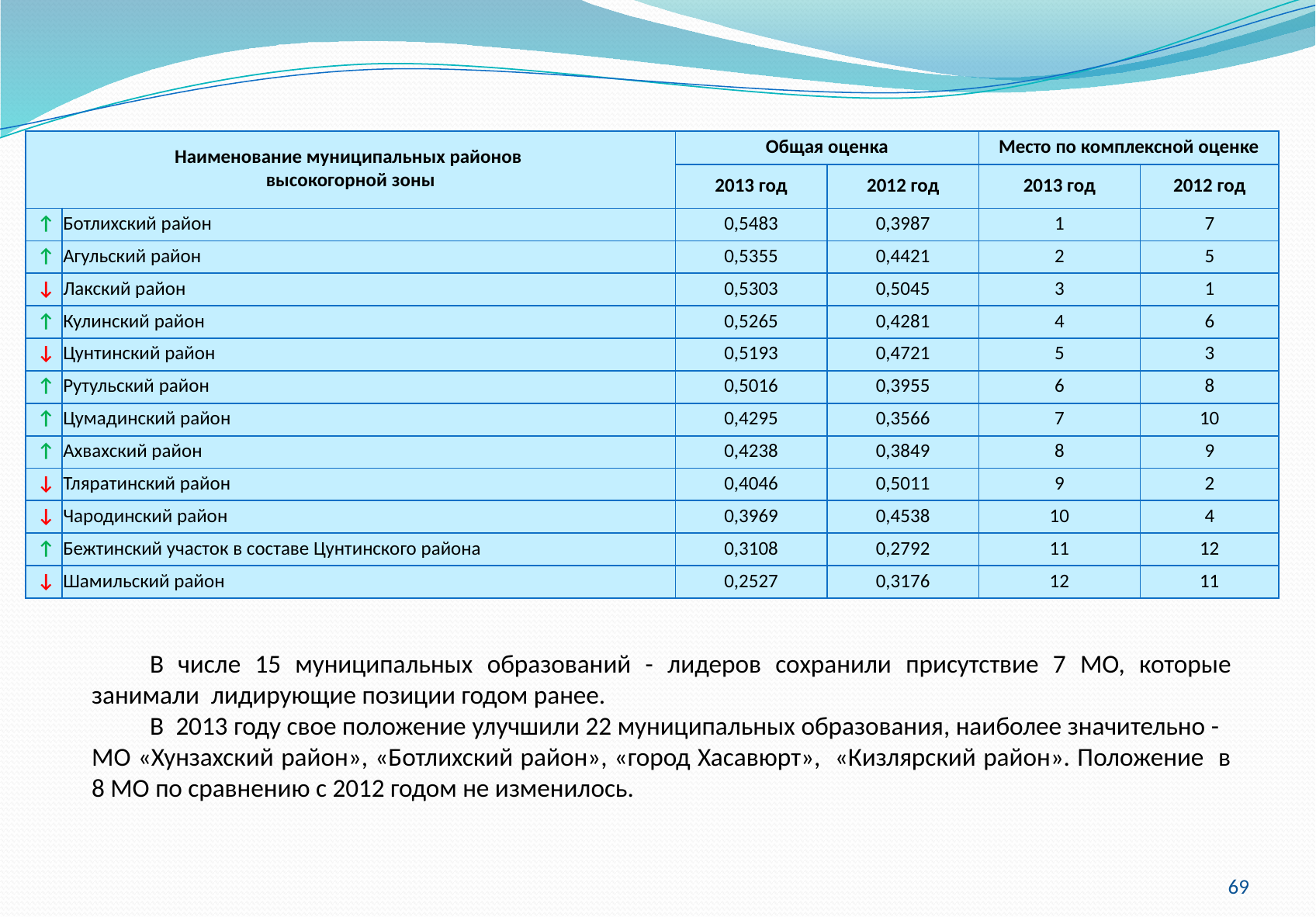

| Наименование муниципальных районов высокогорной зоны |  | Общая оценка |  | Место по комплексной оценке |  |
| --- | --- | --- | --- | --- | --- |
|  |  | 2013 год | 2012 год | 2013 год | 2012 год |
| ↑ | Ботлихский район | 0,5483 | 0,3987 | 1 | 7 |
| ↑ | Агульский район | 0,5355 | 0,4421 | 2 | 5 |
| ↓ | Лакский район | 0,5303 | 0,5045 | 3 | 1 |
| ↑ | Кулинский район | 0,5265 | 0,4281 | 4 | 6 |
| ↓ | Цунтинский район | 0,5193 | 0,4721 | 5 | 3 |
| ↑ | Рутульский район | 0,5016 | 0,3955 | 6 | 8 |
| ↑ | Цумадинский район | 0,4295 | 0,3566 | 7 | 10 |
| ↑ | Ахвахский район | 0,4238 | 0,3849 | 8 | 9 |
| ↓ | Тляратинский район | 0,4046 | 0,5011 | 9 | 2 |
| ↓ | Чародинский район | 0,3969 | 0,4538 | 10 | 4 |
| ↑ | Бежтинский участок в составе Цунтинского района | 0,3108 | 0,2792 | 11 | 12 |
| ↓ | Шамильский район | 0,2527 | 0,3176 | 12 | 11 |
В числе 15 муниципальных образований - лидеров сохранили присутствие 7 МО, которые занимали  лидирующие позиции годом ранее.
В  2013 году свое положение улучшили 22 муниципальных образования, наиболее значительно -   МО «Хунзахский район», «Ботлихский район», «город Хасавюрт»,  «Кизлярский район». Положение  в 8 МО по сравнению с 2012 годом не изменилось.
69